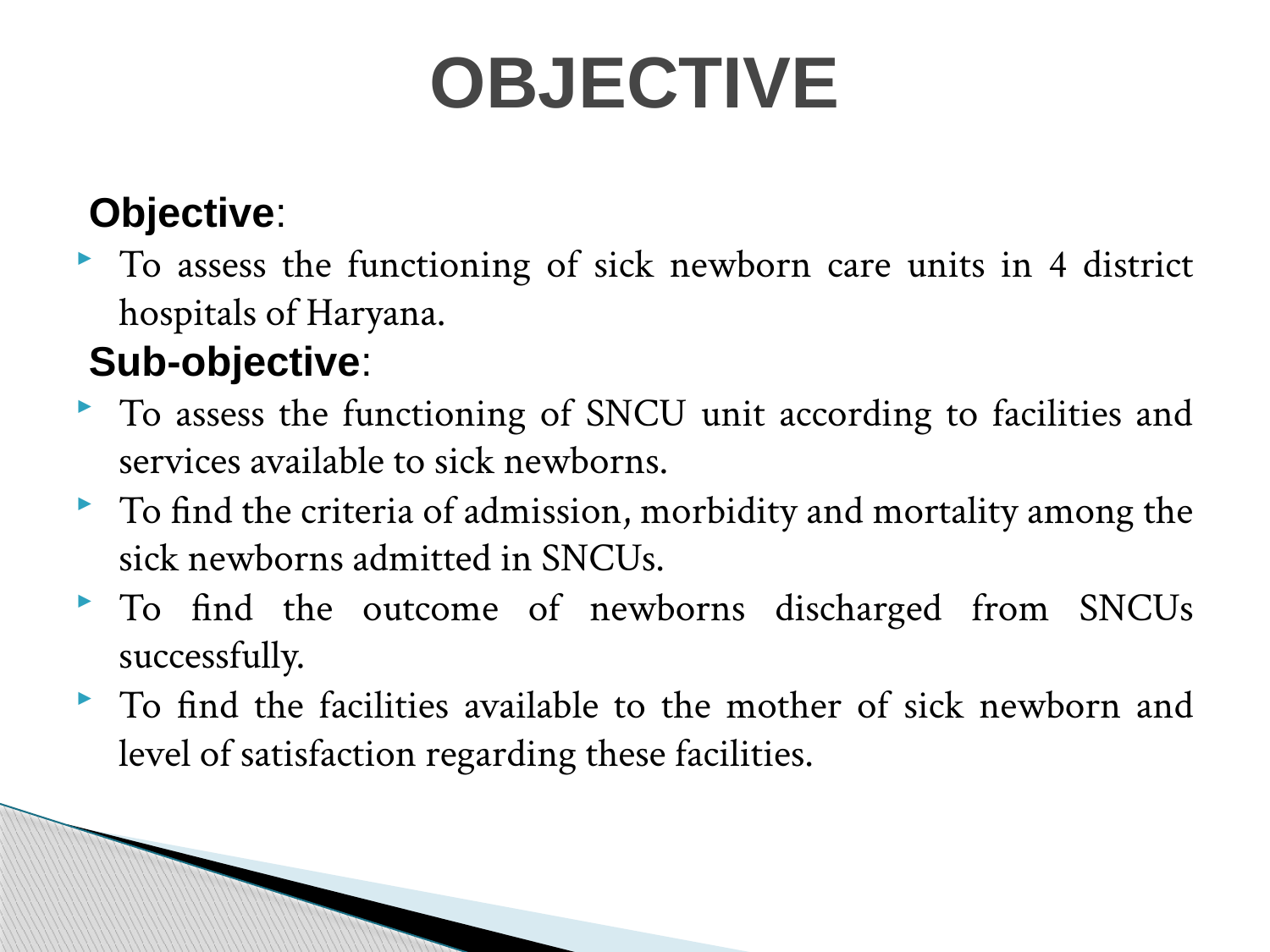

# OBJECTIVE
Objective:
To assess the functioning of sick newborn care units in 4 district hospitals of Haryana.
Sub-objective:
To assess the functioning of SNCU unit according to facilities and services available to sick newborns.
To find the criteria of admission, morbidity and mortality among the sick newborns admitted in SNCUs.
To find the outcome of newborns discharged from SNCUs successfully.
To find the facilities available to the mother of sick newborn and level of satisfaction regarding these facilities.